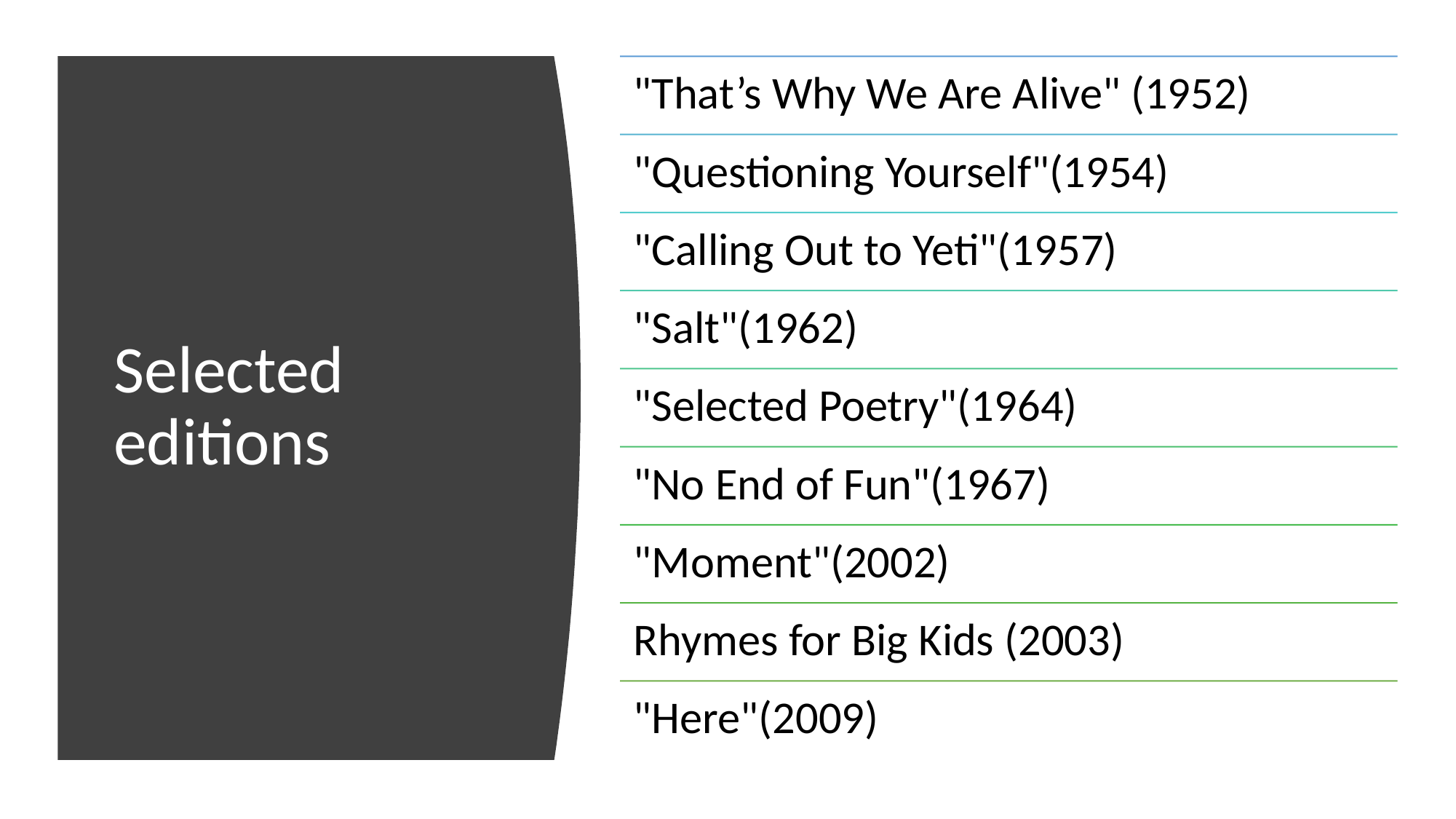

"That’s Why We Are Alive" (1952)
"Questioning Yourself"(1954)
"Calling Out to Yeti"(1957)
"Salt"(1962)
"Selected Poetry"(1964)
"No End of Fun"(1967)
"Moment"(2002)
Rhymes for Big Kids (2003)
"Here"(2009)

# Selected editions